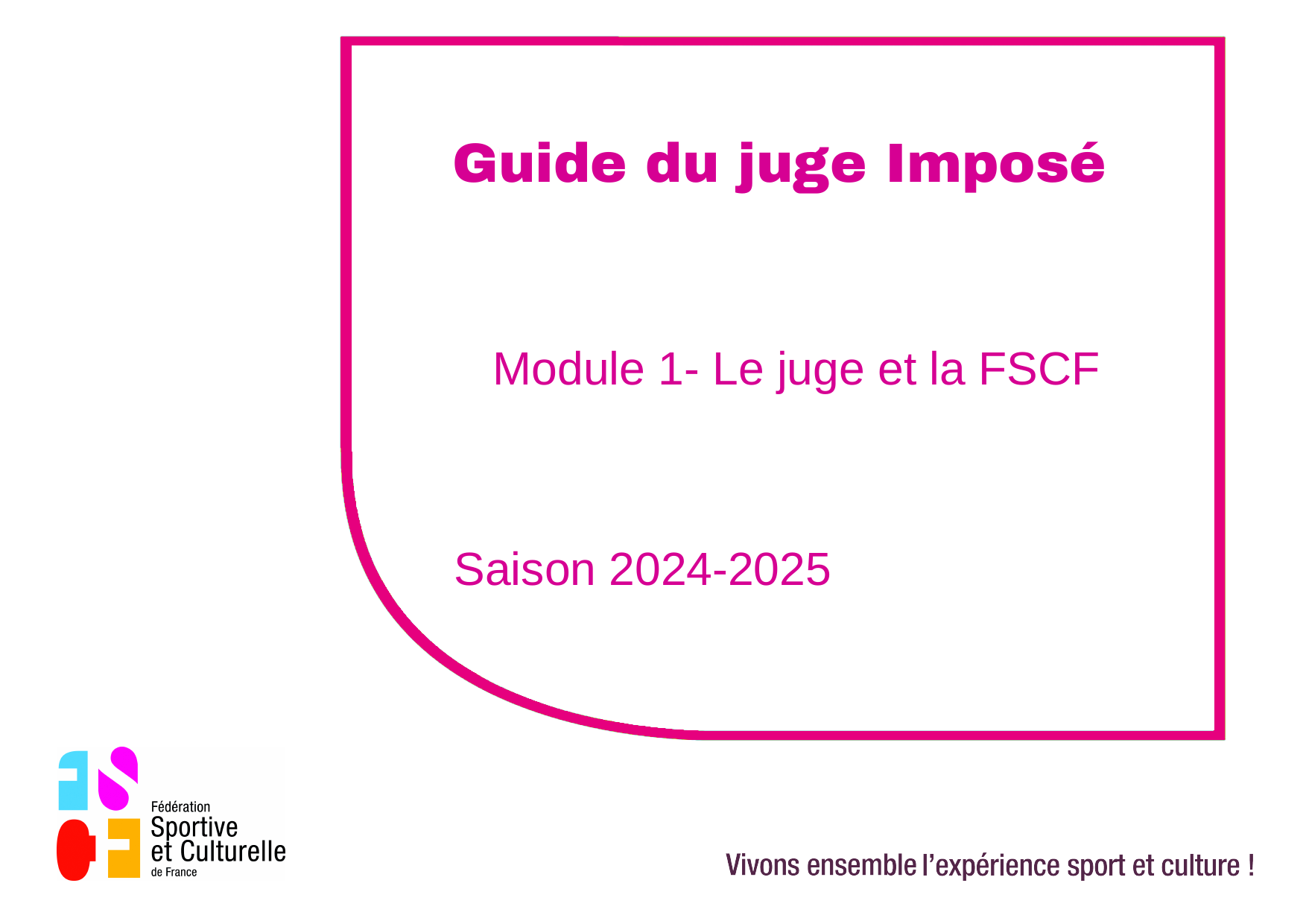

Guide du juge Imposé
Module 1- Le juge et la FSCF
Saison 2024-2025